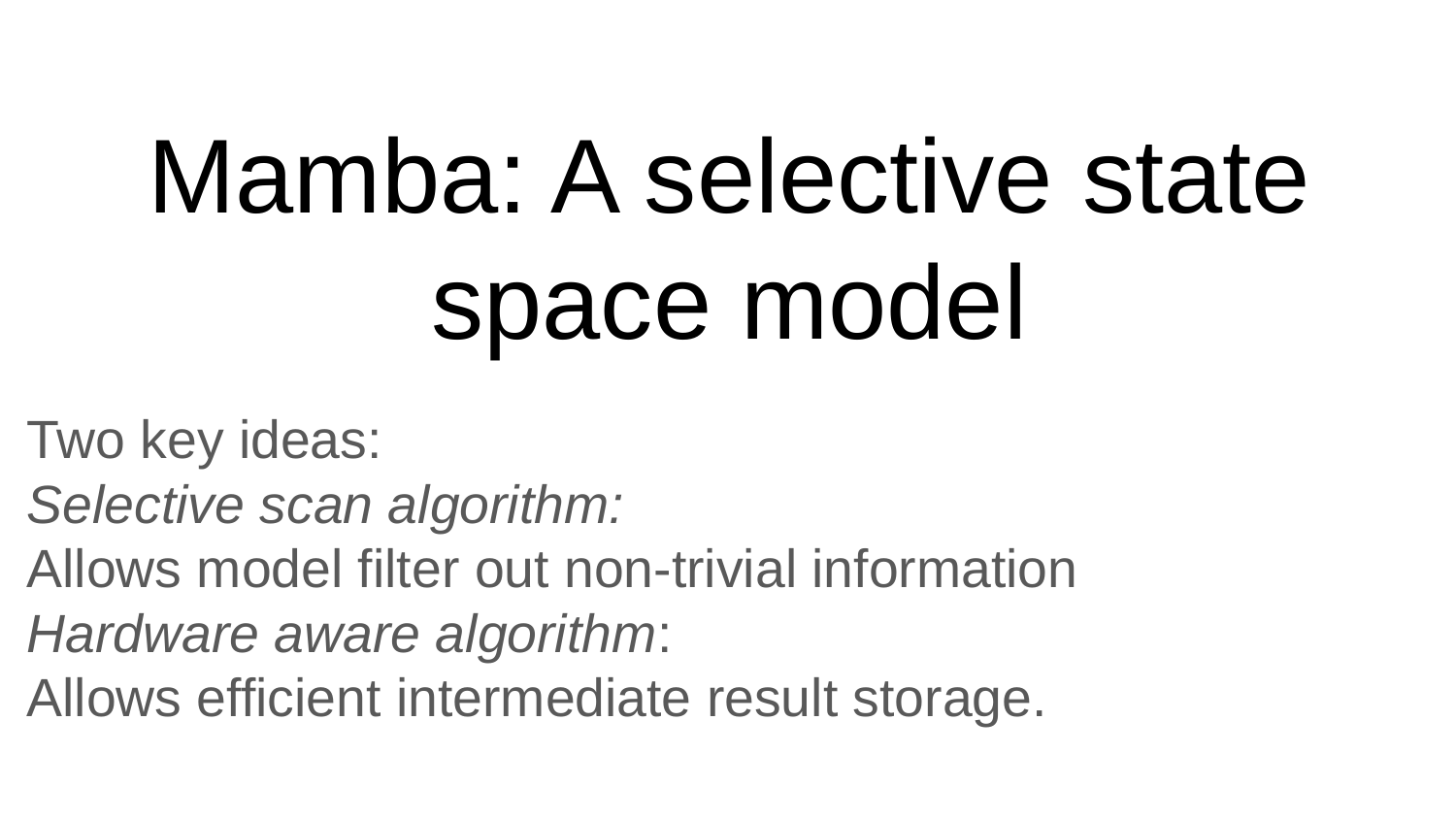

# Mamba: A selective state space model
Two key ideas:
Selective scan algorithm:
Allows model filter out non-trivial information
Hardware aware algorithm:
Allows efficient intermediate result storage.